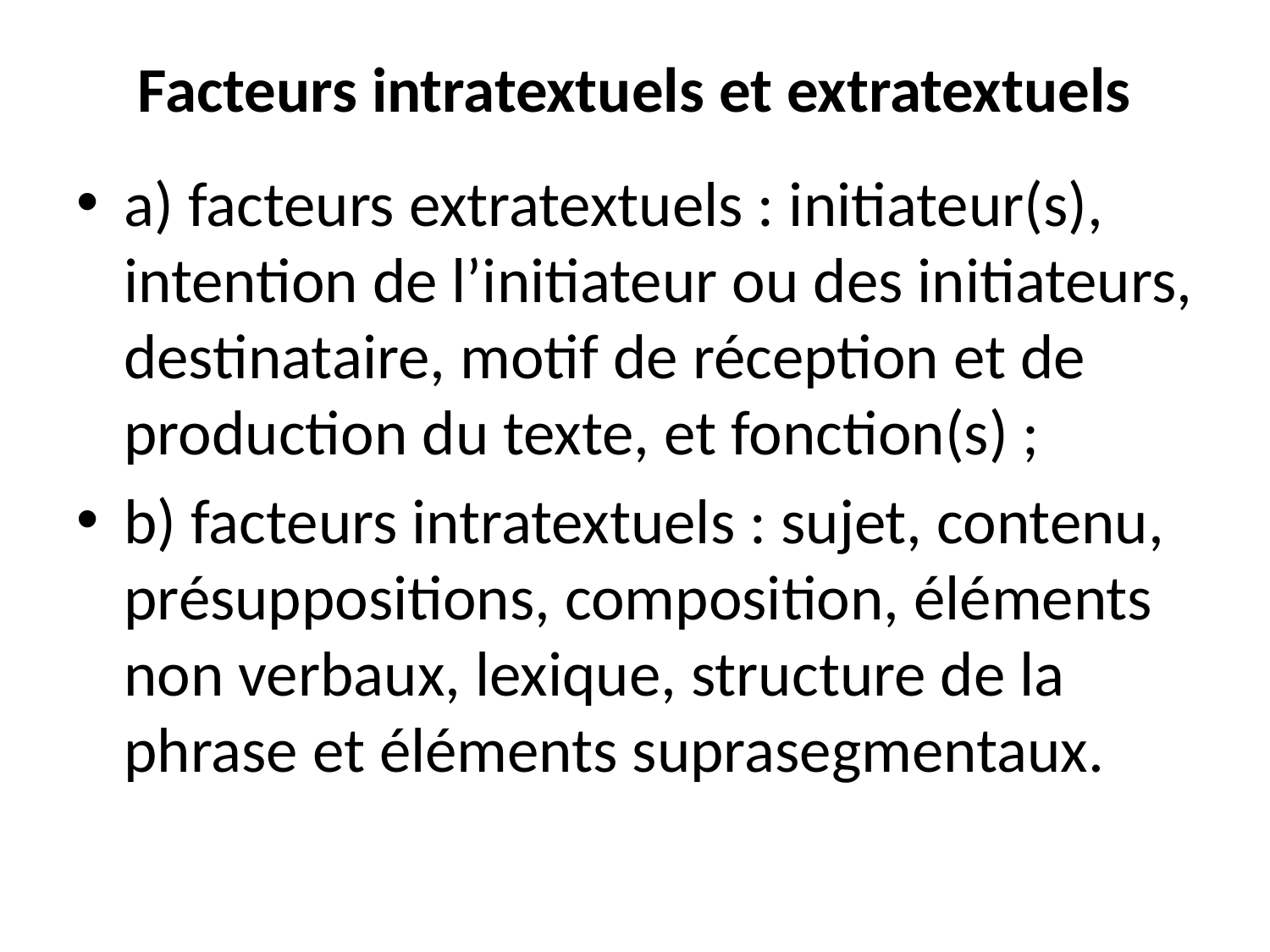

# Facteurs intratextuels et extratextuels
a) facteurs extratextuels : initiateur(s), intention de l’initiateur ou des initiateurs, destinataire, motif de réception et de production du texte, et fonction(s) ;
b) facteurs intratextuels : sujet, contenu, présuppositions, composition, éléments non verbaux, lexique, structure de la phrase et éléments suprasegmentaux.